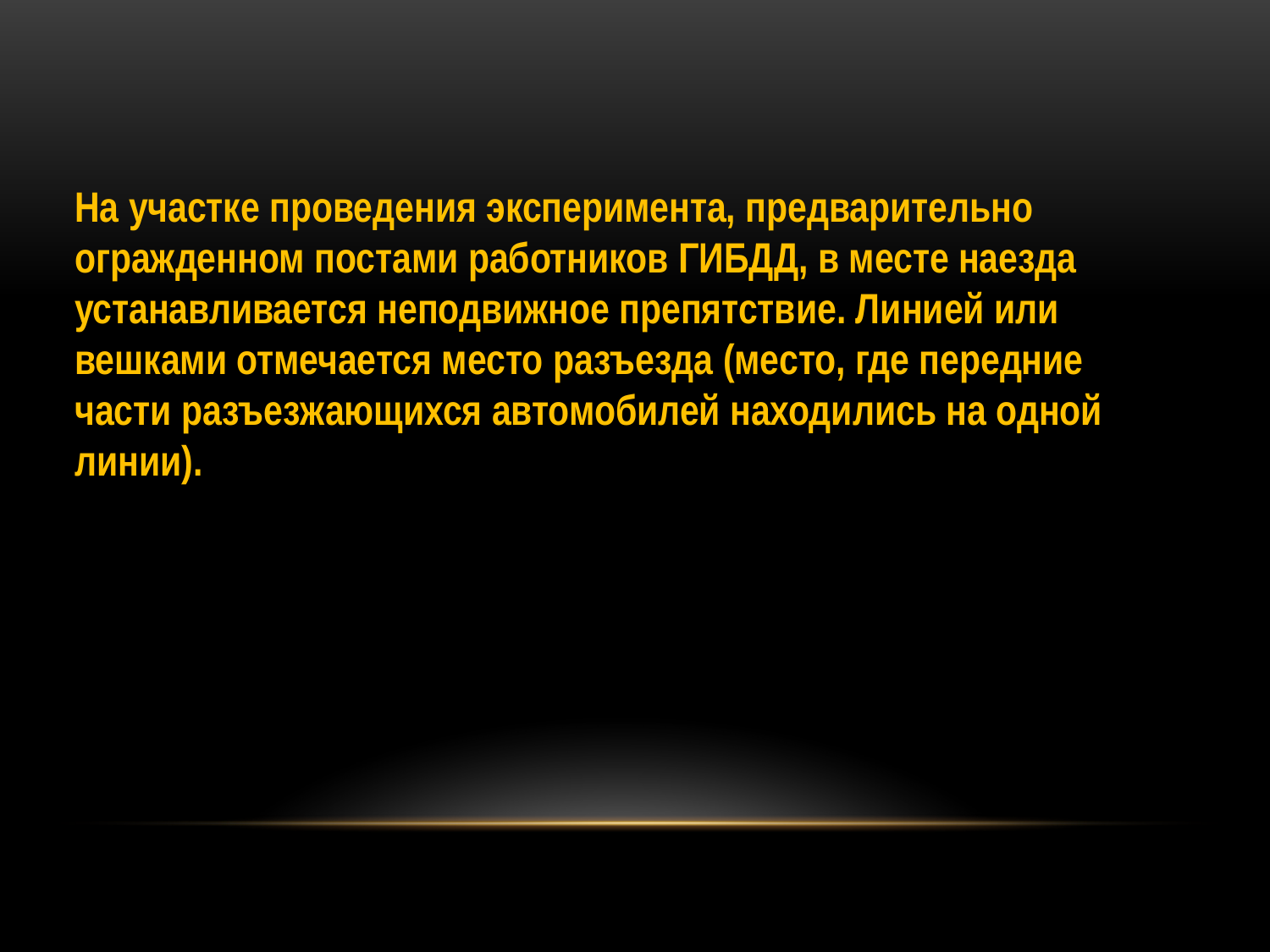

На участке проведения эксперимента, предварительно огражденном постами работников ГИБДД, в месте наезда устанавливается неподвижное препятствие. Линией или вешками отмечается место разъезда (место, где передние части разъезжающихся автомобилей находились на одной линии).